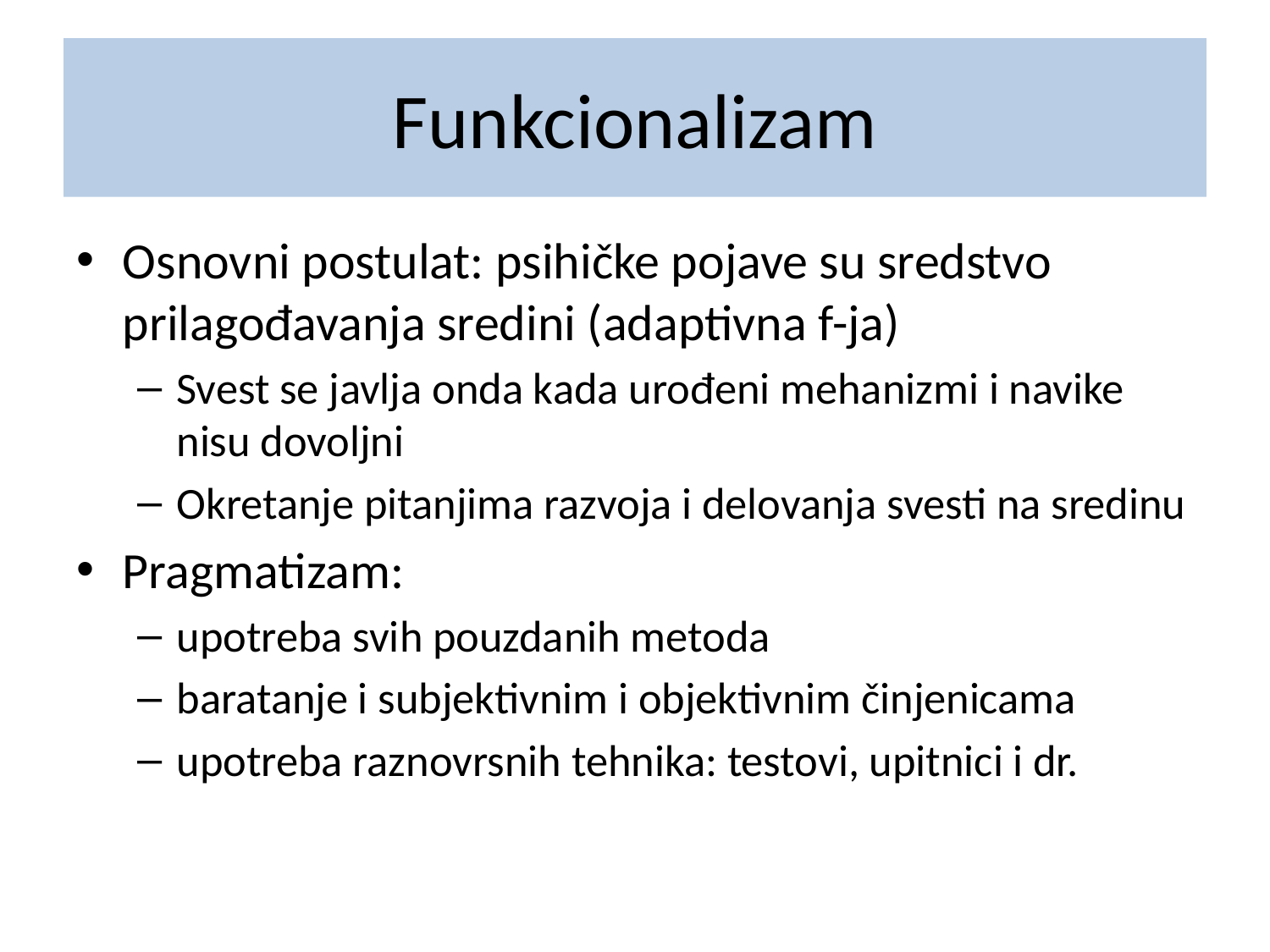

# Funkcionalizam
Osnovni postulat: psihičke pojave su sredstvo prilagođavanja sredini (adaptivna f-ja)
Svest se javlja onda kada urođeni mehanizmi i navike nisu dovoljni
Okretanje pitanjima razvoja i delovanja svesti na sredinu
Pragmatizam:
upotreba svih pouzdanih metoda
baratanje i subjektivnim i objektivnim činjenicama
upotreba raznovrsnih tehnika: testovi, upitnici i dr.